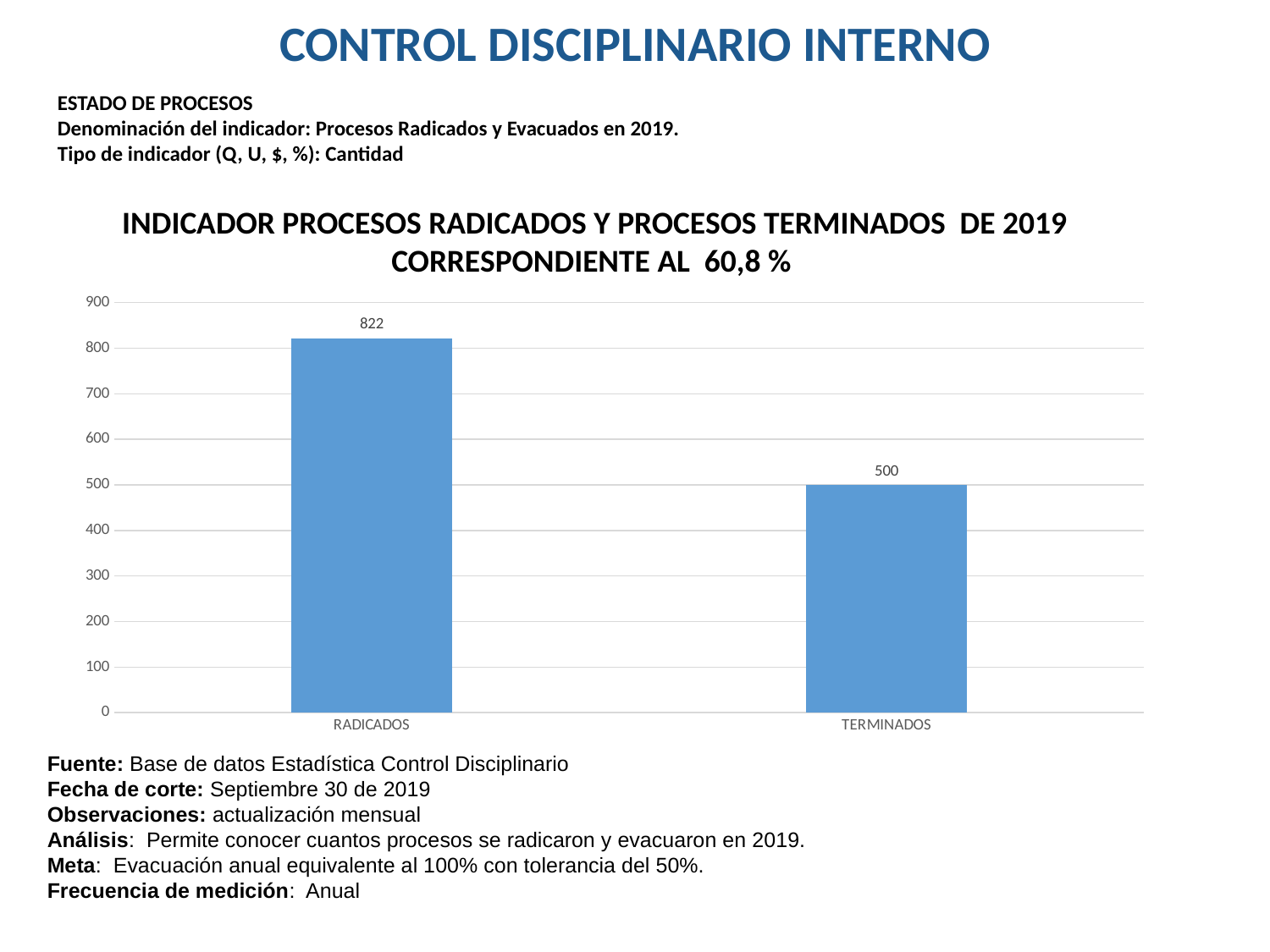

# CONTROL DISCIPLINARIO INTERNO
ESTADO DE PROCESOS
Denominación del indicador: Procesos Radicados y Evacuados en 2019.
Tipo de indicador (Q, U, $, %): Cantidad
INDICADOR PROCESOS RADICADOS Y PROCESOS TERMINADOS  DE 2019 CORRESPONDIENTE AL  60,8 %

### Chart

| Category | Total |
|---|---|
| RADICADOS | 822.0 |
| TERMINADOS | 500.0 |
Fuente: Base de datos Estadística Control Disciplinario
Fecha de corte: Septiembre 30 de 2019
Observaciones: actualización mensual
Análisis:  Permite conocer cuantos procesos se radicaron y evacuaron en 2019.
Meta:  Evacuación anual equivalente al 100% con tolerancia del 50%.
Frecuencia de medición:  Anual